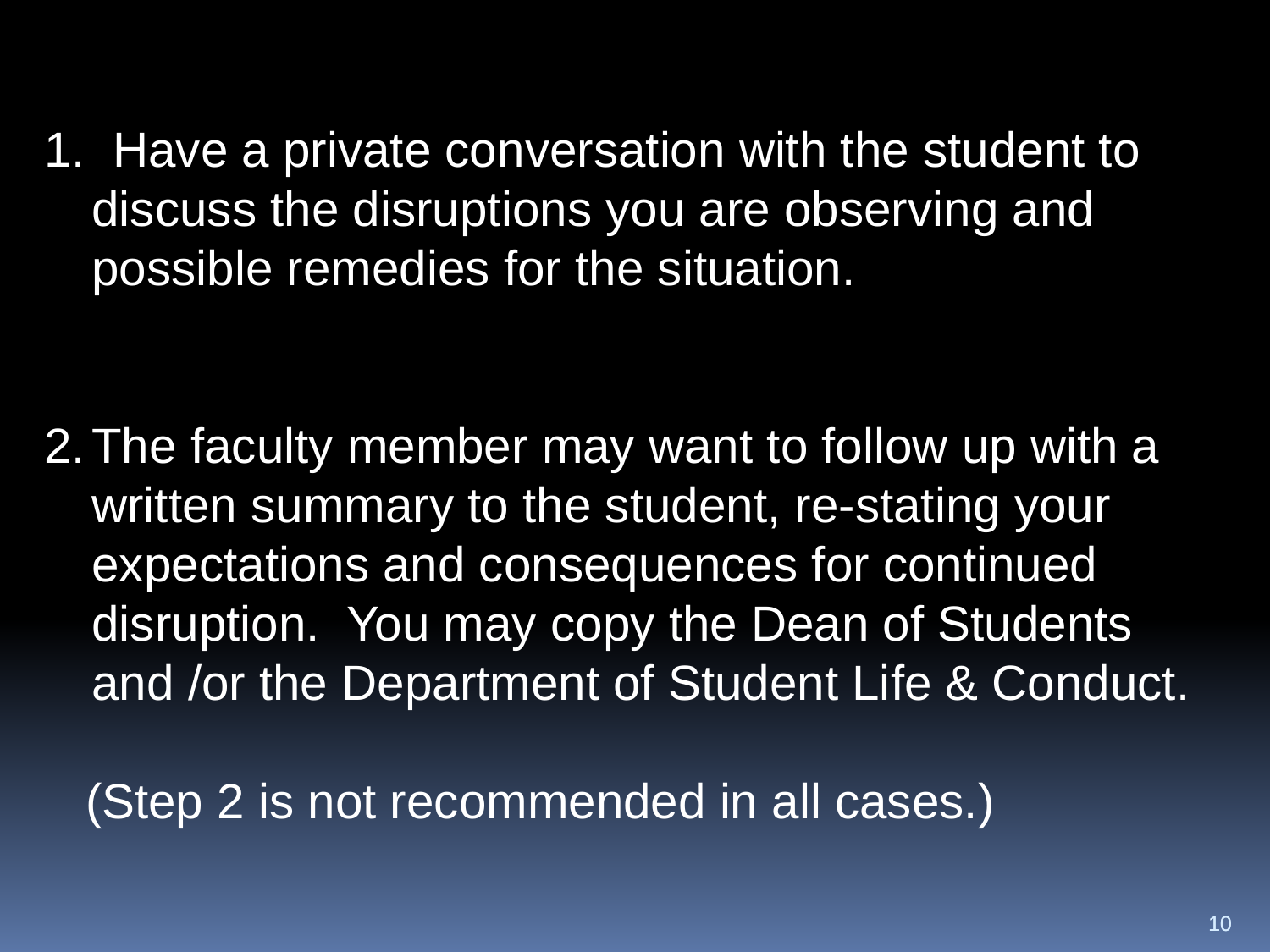

1.  Have a private conversation with the student to discuss the disruptions you are observing and possible remedies for the situation.

The faculty member may want to follow up with a written summary to the student, re-stating your expectations and consequences for continued disruption.  You may copy the Dean of Students and /or the Department of Student Life & Conduct.
   (Step 2 is not recommended in all cases.)

10
10